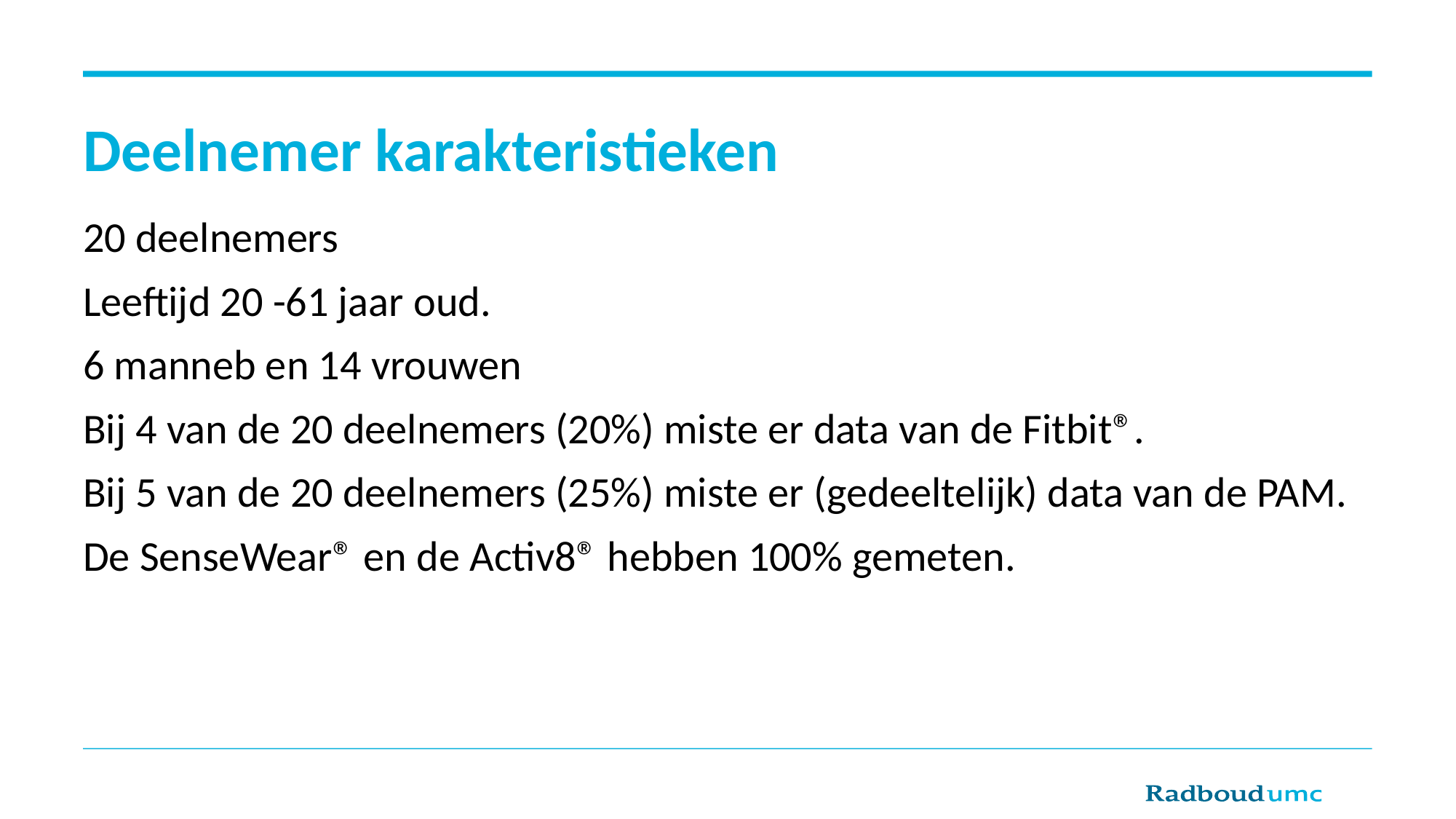

# Deelnemer karakteristieken
20 deelnemers
Leeftijd 20 -61 jaar oud.
6 manneb en 14 vrouwen
Bij 4 van de 20 deelnemers (20%) miste er data van de Fitbit®.
Bij 5 van de 20 deelnemers (25%) miste er (gedeeltelijk) data van de PAM.
De SenseWear® en de Activ8® hebben 100% gemeten.